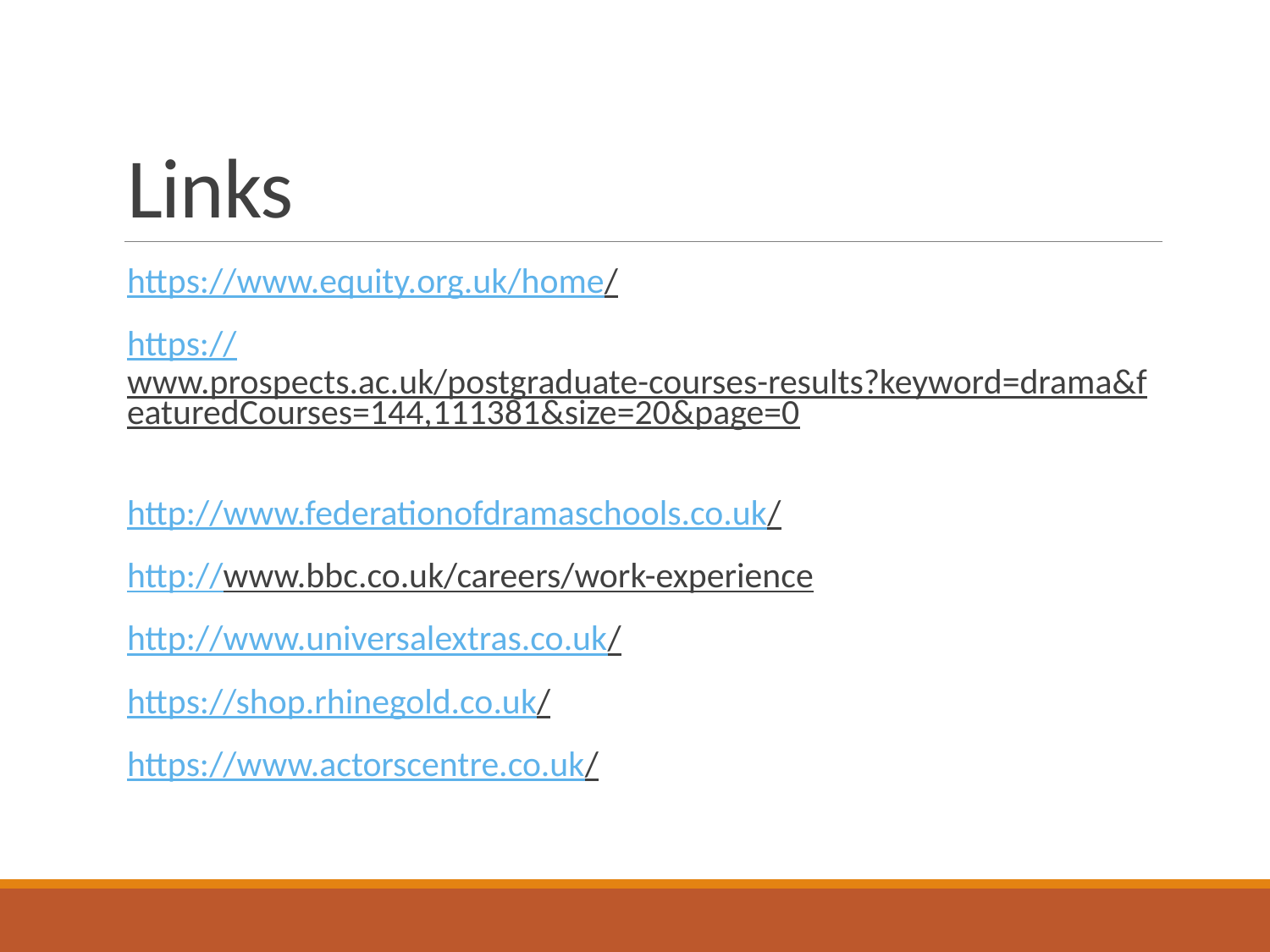

# Links
https://www.equity.org.uk/home/
https://www.prospects.ac.uk/postgraduate-courses-results?keyword=drama&featuredCourses=144,111381&size=20&page=0
http://www.federationofdramaschools.co.uk/
http://www.bbc.co.uk/careers/work-experience
http://www.universalextras.co.uk/
https://shop.rhinegold.co.uk/
https://www.actorscentre.co.uk/